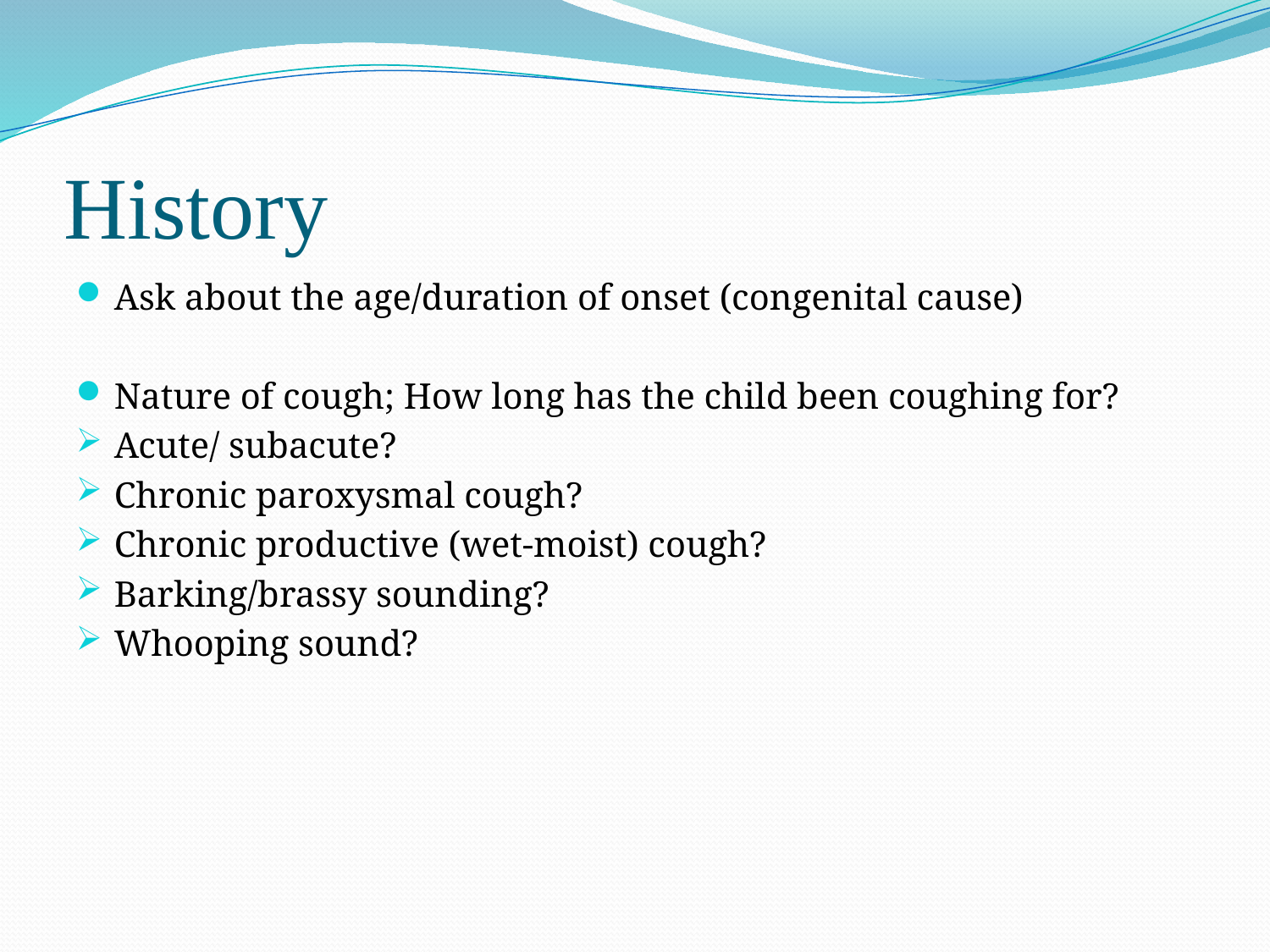

# History
Ask about the age/duration of onset (congenital cause)

Nature of cough; How long has the child been coughing for?
Acute/ subacute?
Chronic paroxysmal cough?
Chronic productive (wet-moist) cough?
Barking/brassy sounding?
Whooping sound?